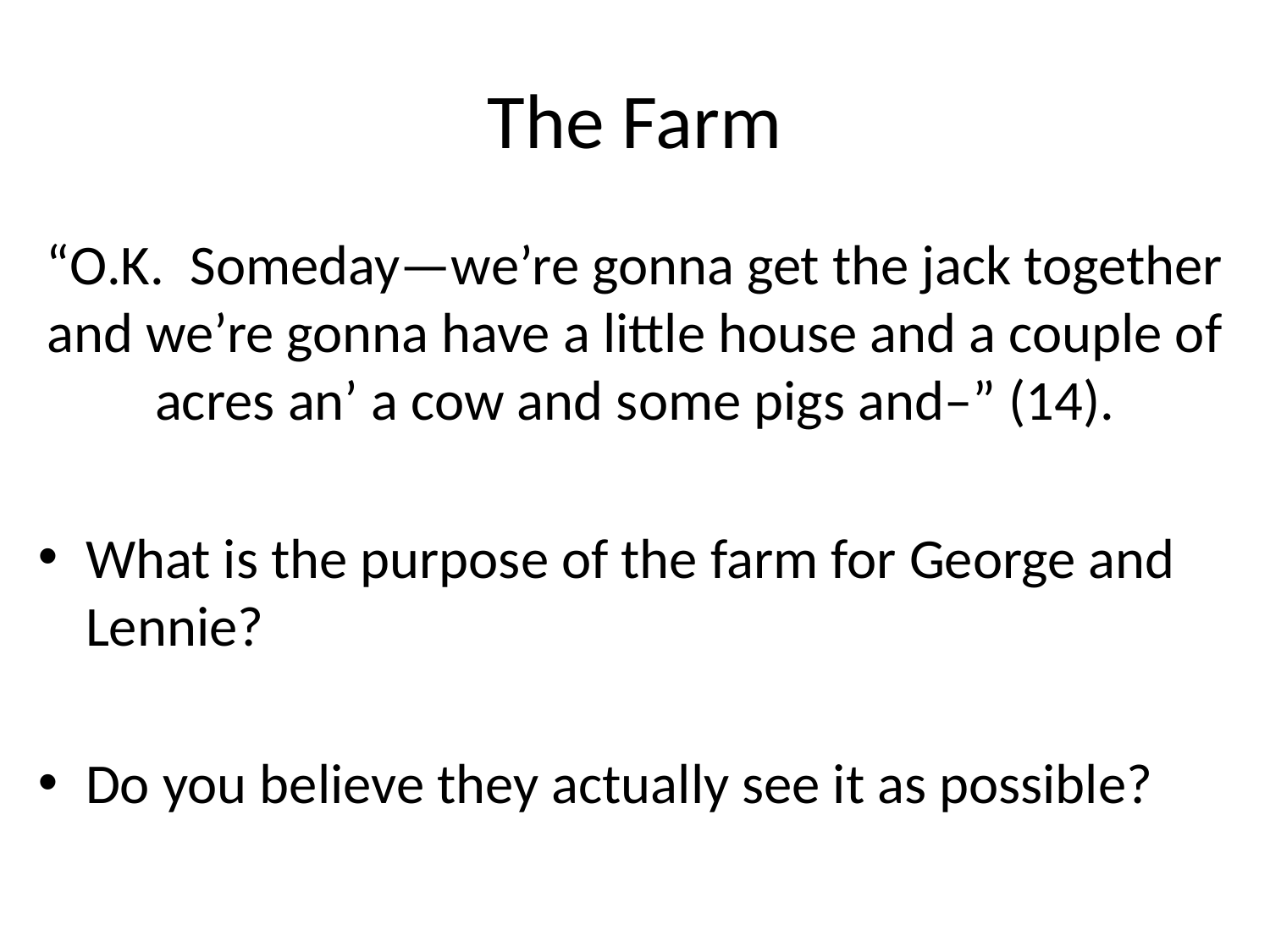

# The Farm
“O.K.  Someday—we’re gonna get the jack together and we’re gonna have a little house and a couple of acres an’ a cow and some pigs and–” (14).

What is the purpose of the farm for George and Lennie?

Do you believe they actually see it as possible?